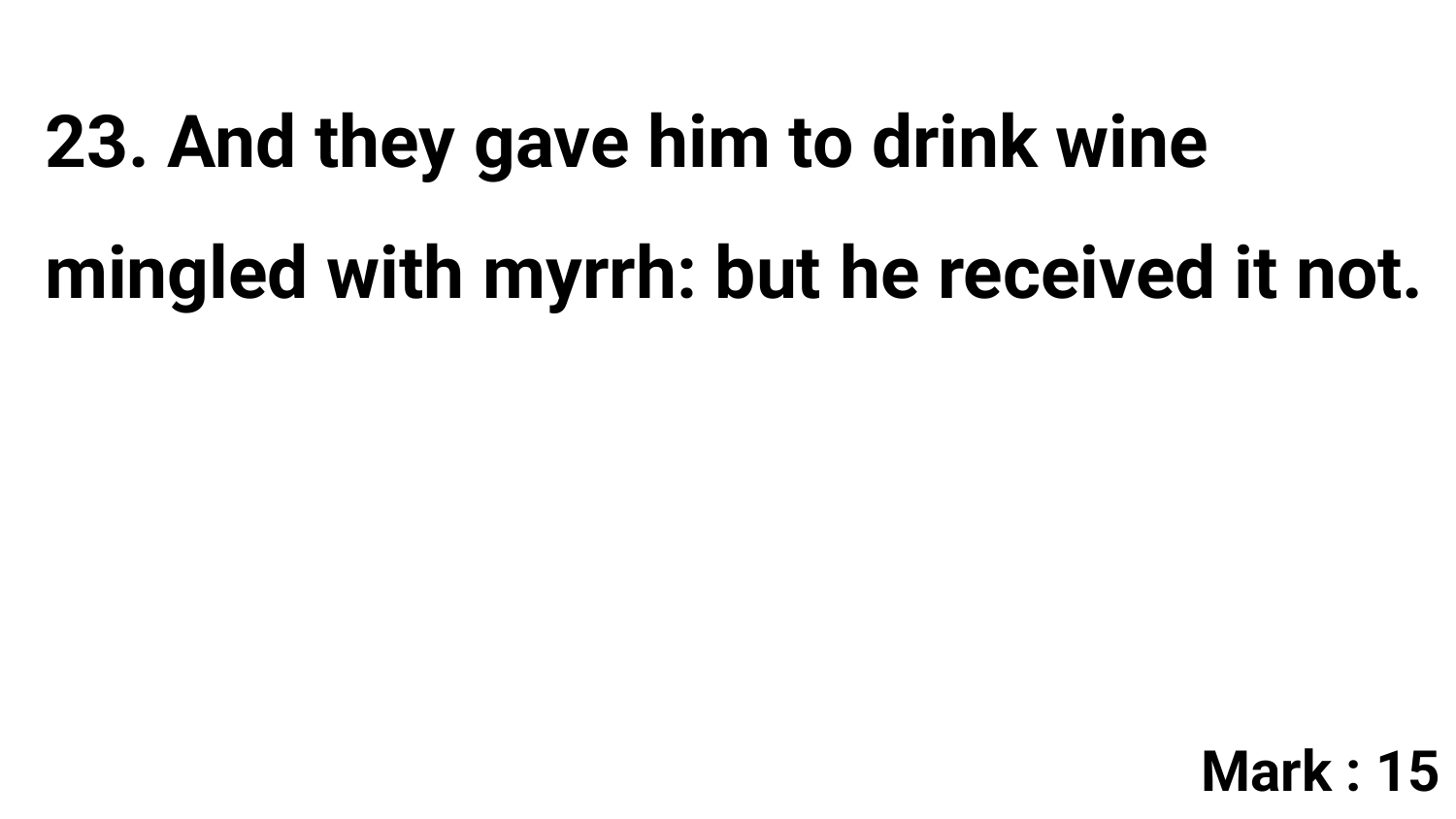

23. And they gave him to drink wine mingled with myrrh: but he received it not.
Mark : 15